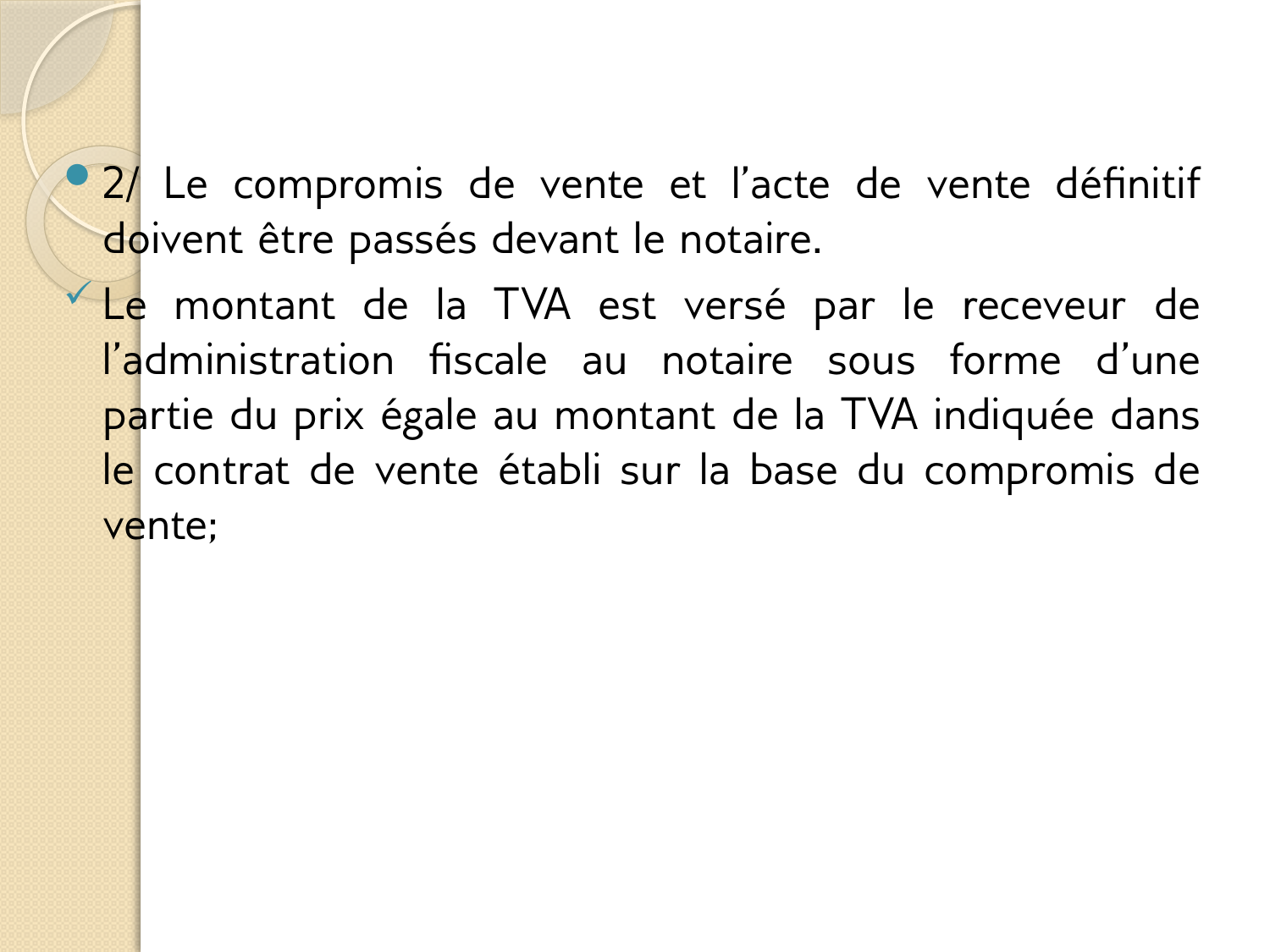

2/ Le compromis de vente et l’acte de vente définitif doivent être passés devant le notaire.
Le montant de la TVA est versé par le receveur de l’administration fiscale au notaire sous forme d’une partie du prix égale au montant de la TVA indiquée dans le contrat de vente établi sur la base du compromis de vente;